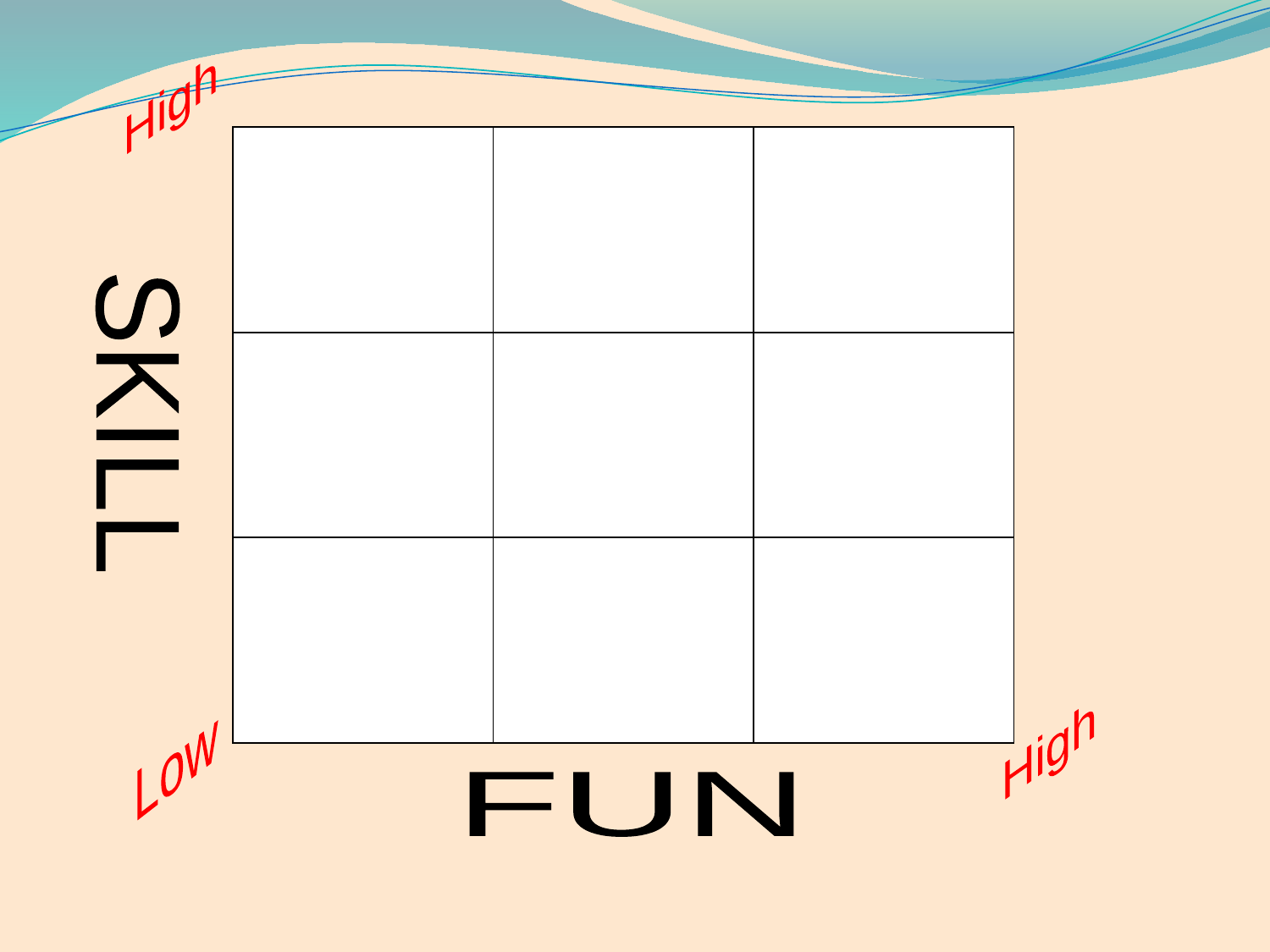

High

|  |  |  |
| --- | --- | --- |
|  |  |  |
|  |  |  |
SKILL
High
Low

FUN